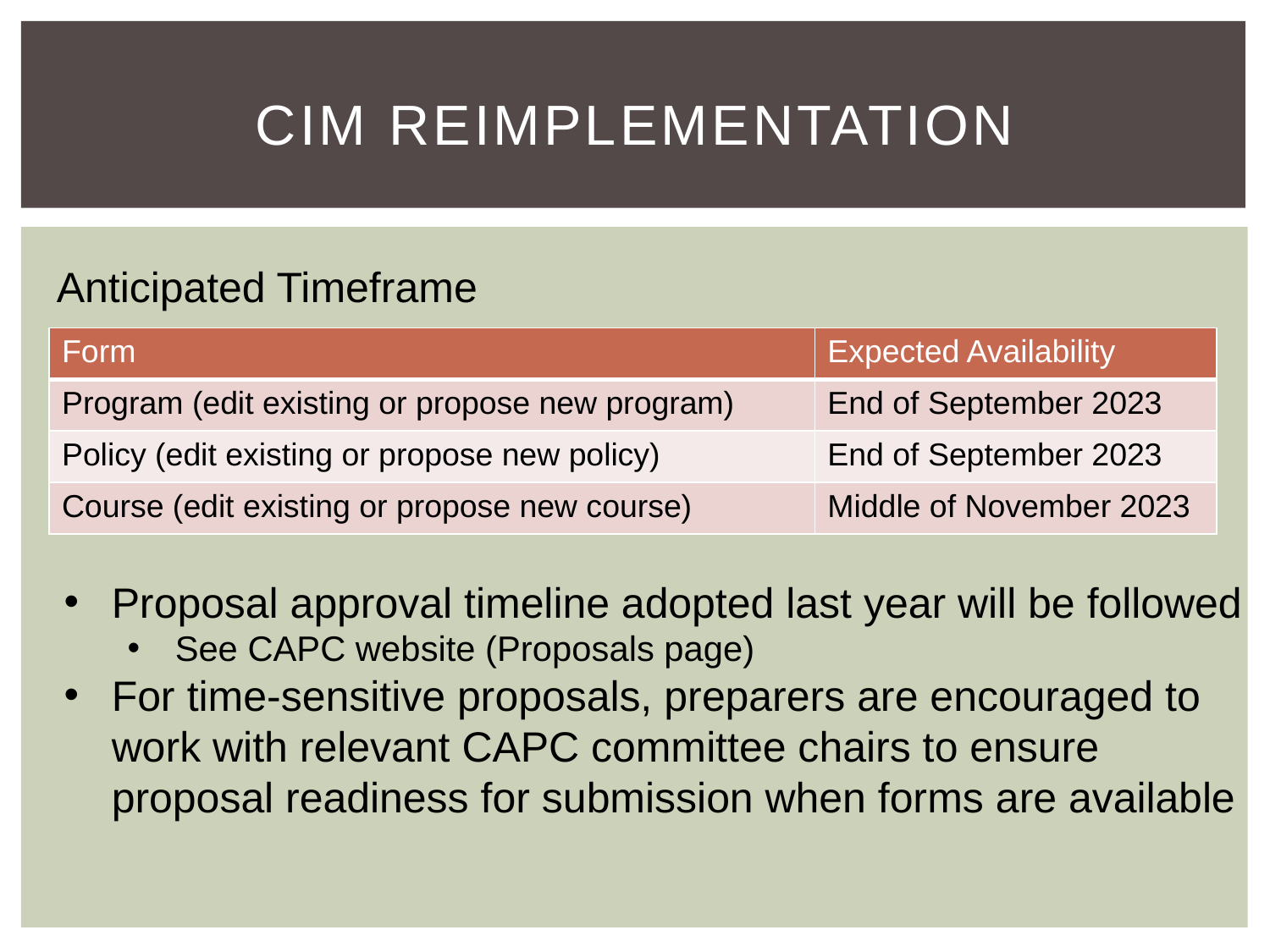

# Cim reimplementation
Anticipated Timeframe
| Form | Expected Availability |
| --- | --- |
| Program (edit existing or propose new program) | End of September 2023 |
| Policy (edit existing or propose new policy) | End of September 2023 |
| Course (edit existing or propose new course) | Middle of November 2023 |
Proposal approval timeline adopted last year will be followed
See CAPC website (Proposals page)
For time-sensitive proposals, preparers are encouraged to work with relevant CAPC committee chairs to ensure proposal readiness for submission when forms are available